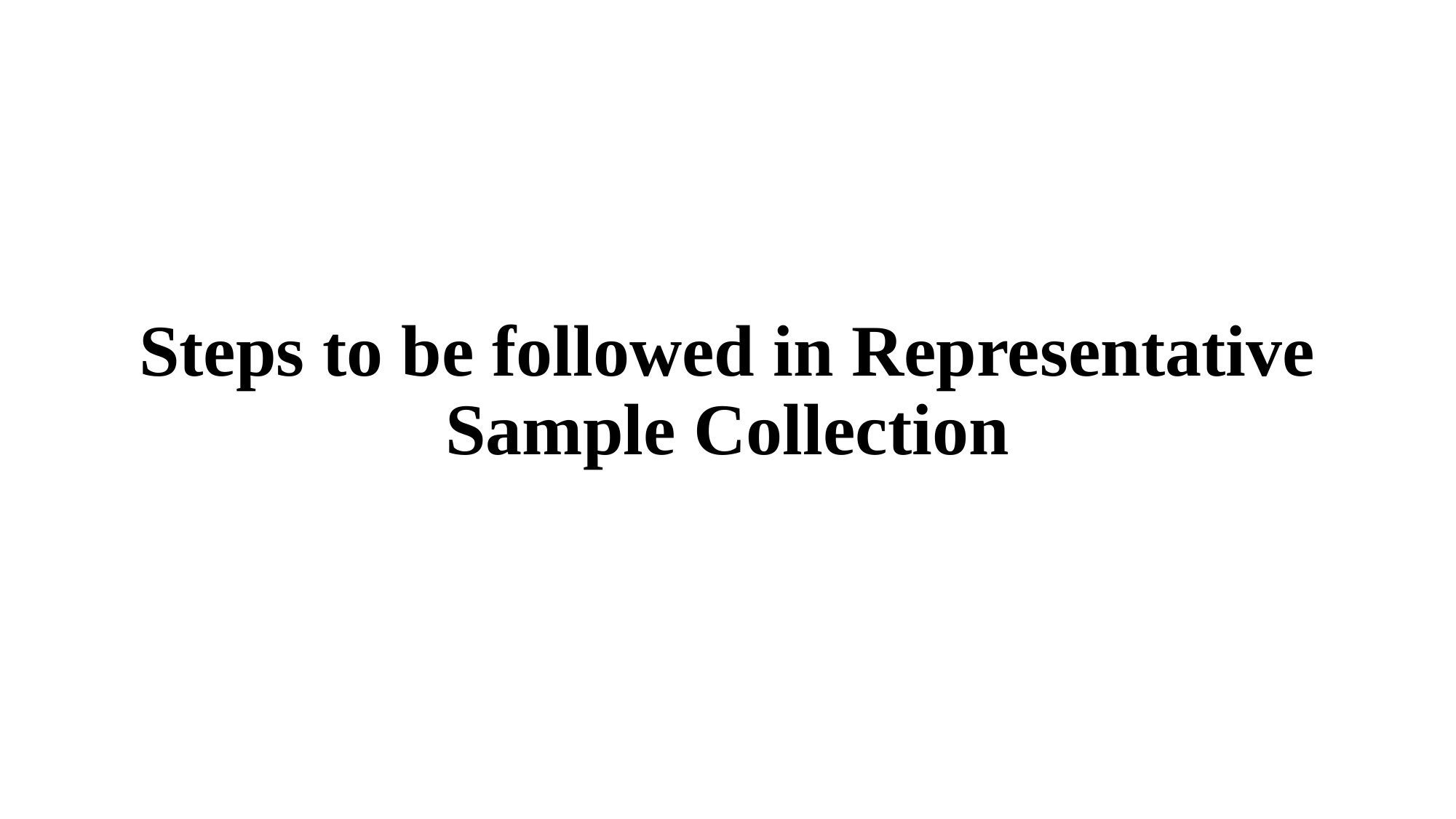

# Steps to be followed in Representative Sample Collection